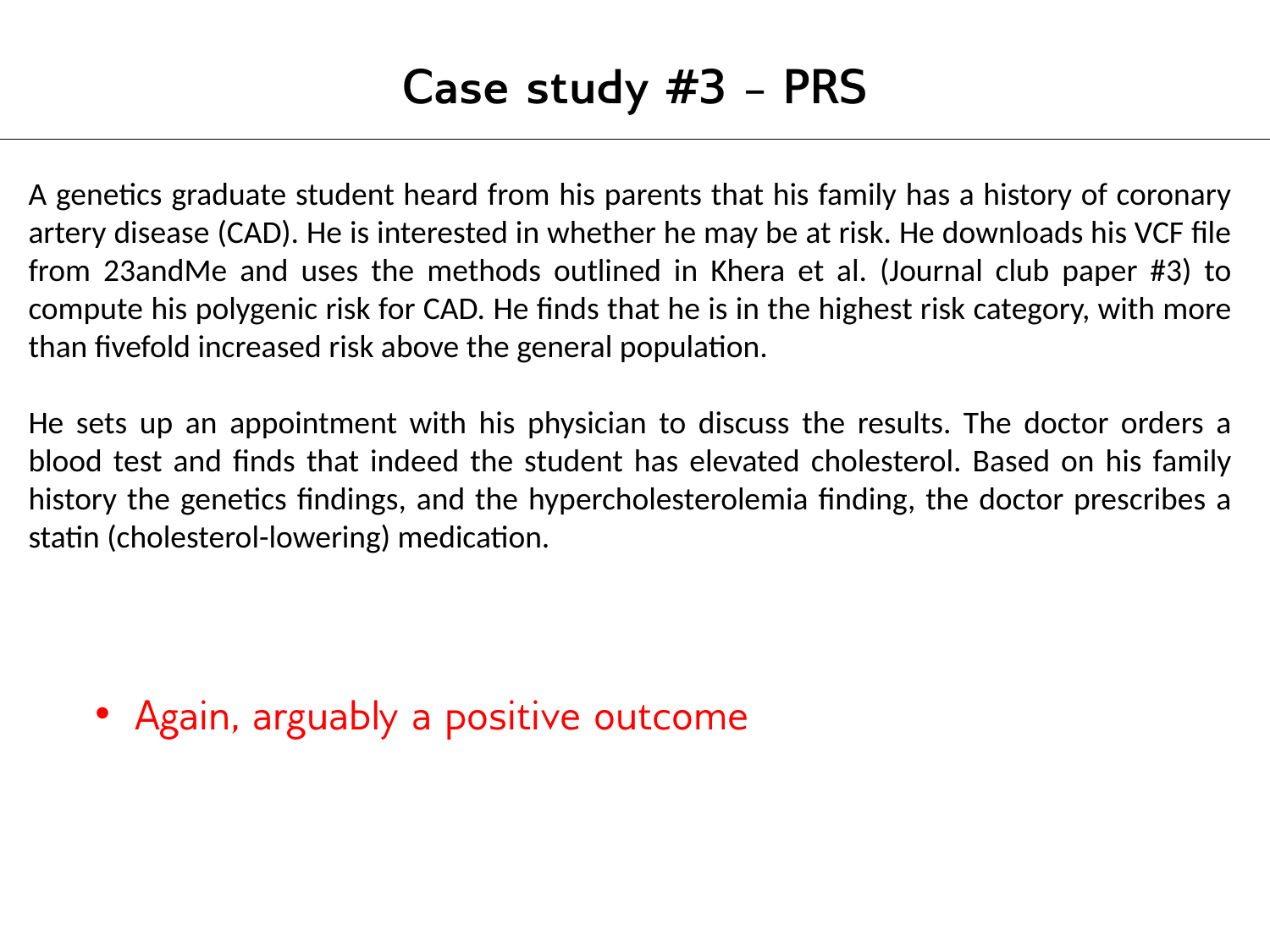

Case study #3 – PRS
A genetics graduate student heard from his parents that his family has a history of coronary artery disease (CAD). He is interested in whether he may be at risk. He downloads his VCF file from 23andMe and uses the methods outlined in Khera et al. (Journal club paper #3) to compute his polygenic risk for CAD. He finds that he is in the highest risk category, with more than fivefold increased risk above the general population.

He sets up an appointment with his physician to discuss the results. The doctor orders a blood test and finds that indeed the student has elevated cholesterol. Based on his family history the genetics findings, and the hypercholesterolemia finding, the doctor prescribes a statin (cholesterol-lowering) medication.
Again, arguably a positive outcome